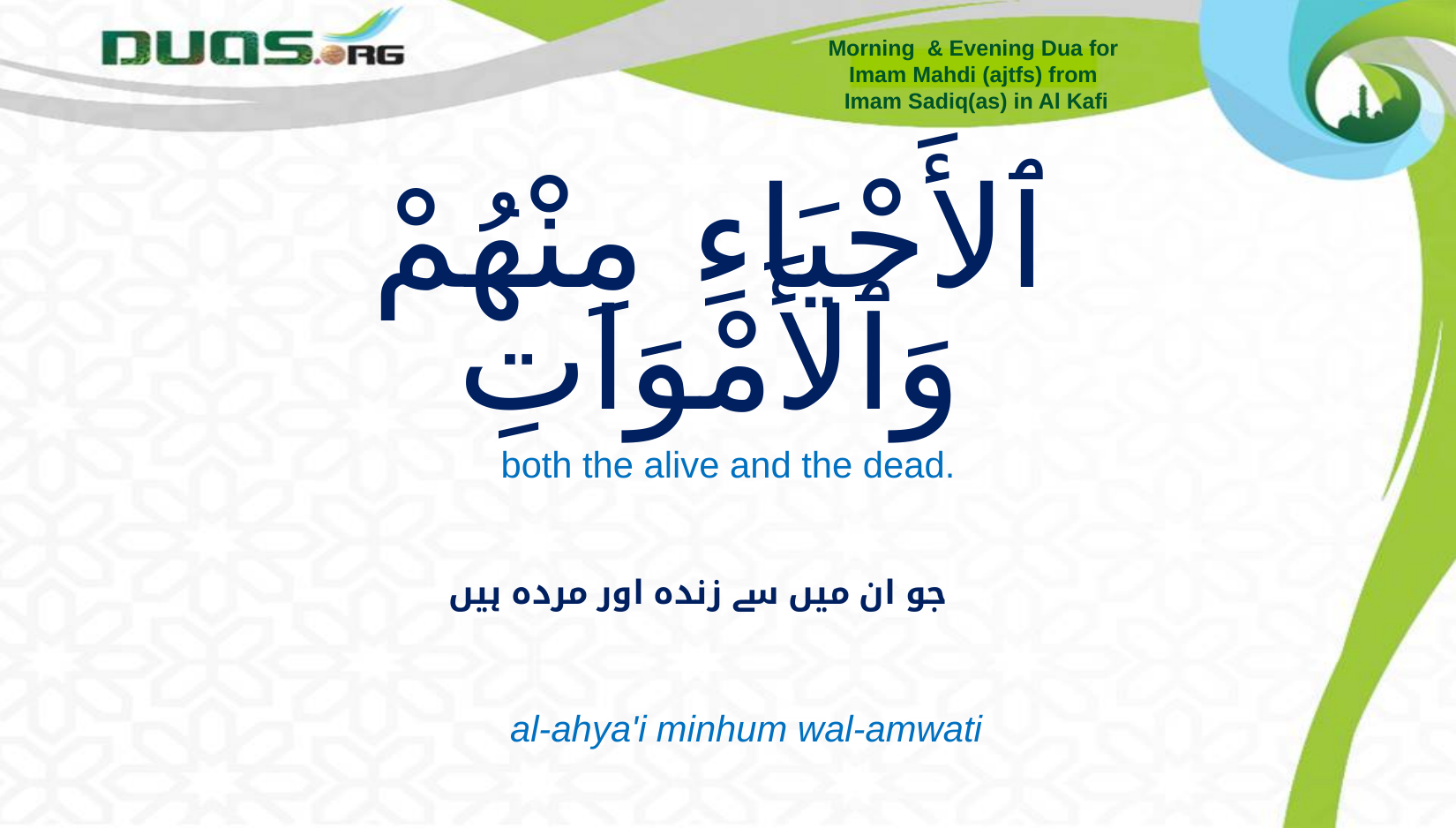

Morning  & Evening Dua for
Imam Mahdi (ajtfs) from
Imam Sadiq(as) in Al Kafi
# ٱلأَحْيَاءِ مِنْهُمْ وَٱلأَمْوَاتِ
both the alive and the dead.
جو ان میں سے زندہ اور مردہ ہیں
al-ahya'i minhum wal-amwati